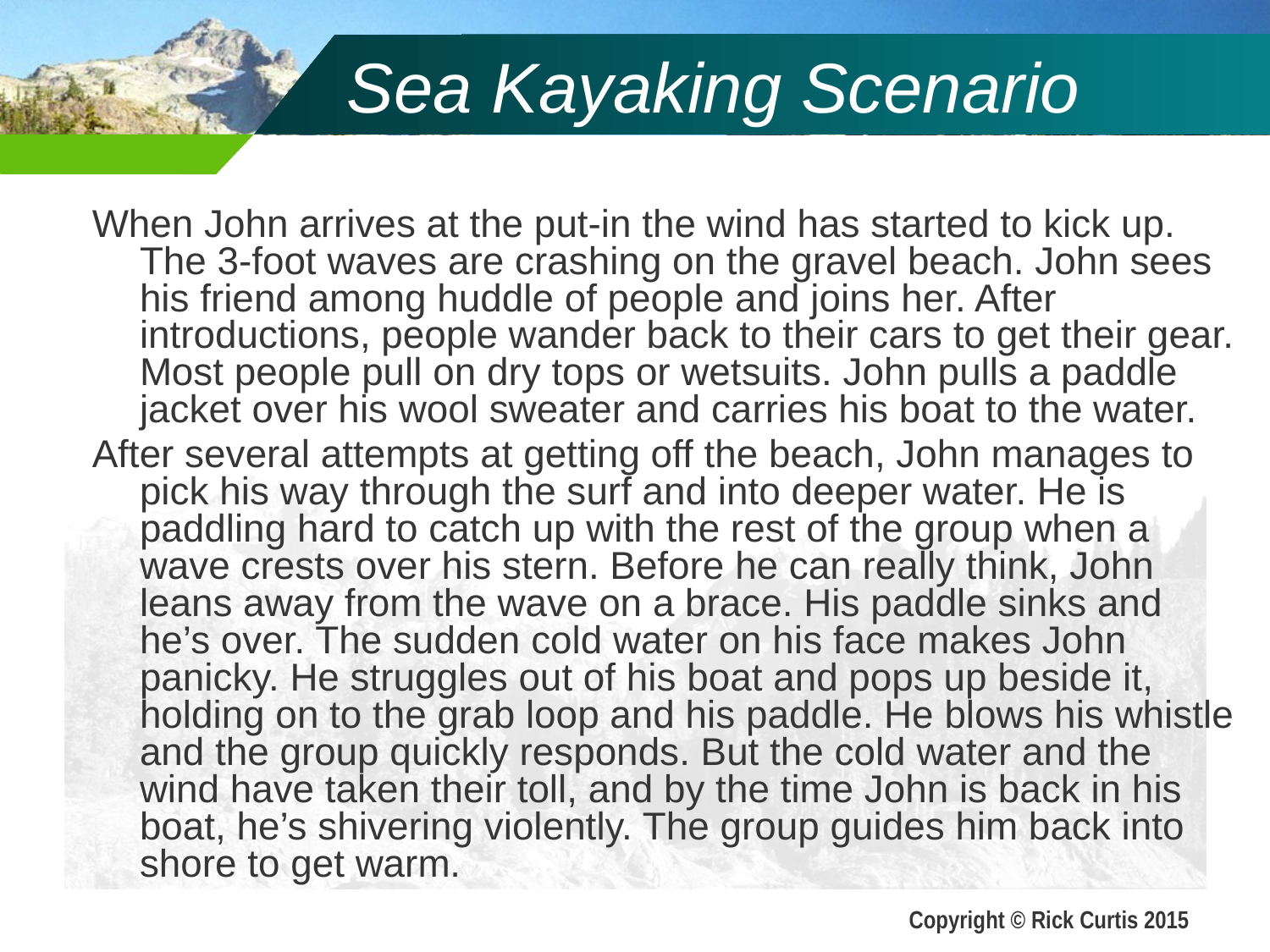

# Sea Kayaking Scenario
When John arrives at the put-in the wind has started to kick up. The 3-foot waves are crashing on the gravel beach. John sees his friend among huddle of people and joins her. After introductions, people wander back to their cars to get their gear. Most people pull on dry tops or wetsuits. John pulls a paddle jacket over his wool sweater and carries his boat to the water.
After several attempts at getting off the beach, John manages to pick his way through the surf and into deeper water. He is paddling hard to catch up with the rest of the group when a wave crests over his stern. Before he can really think, John leans away from the wave on a brace. His paddle sinks and he’s over. The sudden cold water on his face makes John panicky. He struggles out of his boat and pops up beside it, holding on to the grab loop and his paddle. He blows his whistle and the group quickly responds. But the cold water and the wind have taken their toll, and by the time John is back in his boat, he’s shivering violently. The group guides him back into shore to get warm.